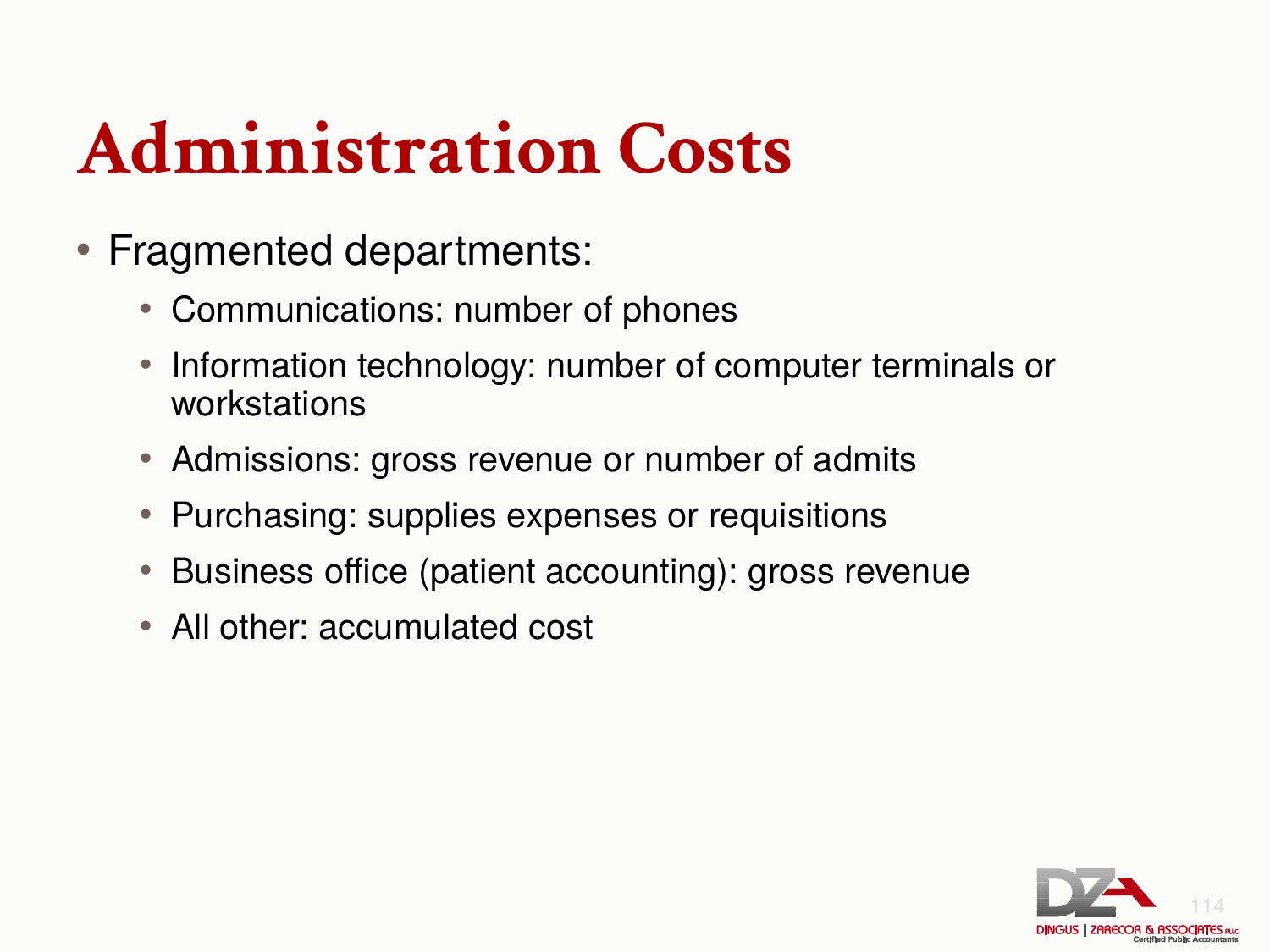

# Administration Costs
Fragmented departments:
Communications: number of phones
Information technology: number of computer terminals or workstations
Admissions: gross revenue or number of admits
Purchasing: supplies expenses or requisitions
Business office (patient accounting): gross revenue
All other: accumulated cost

114